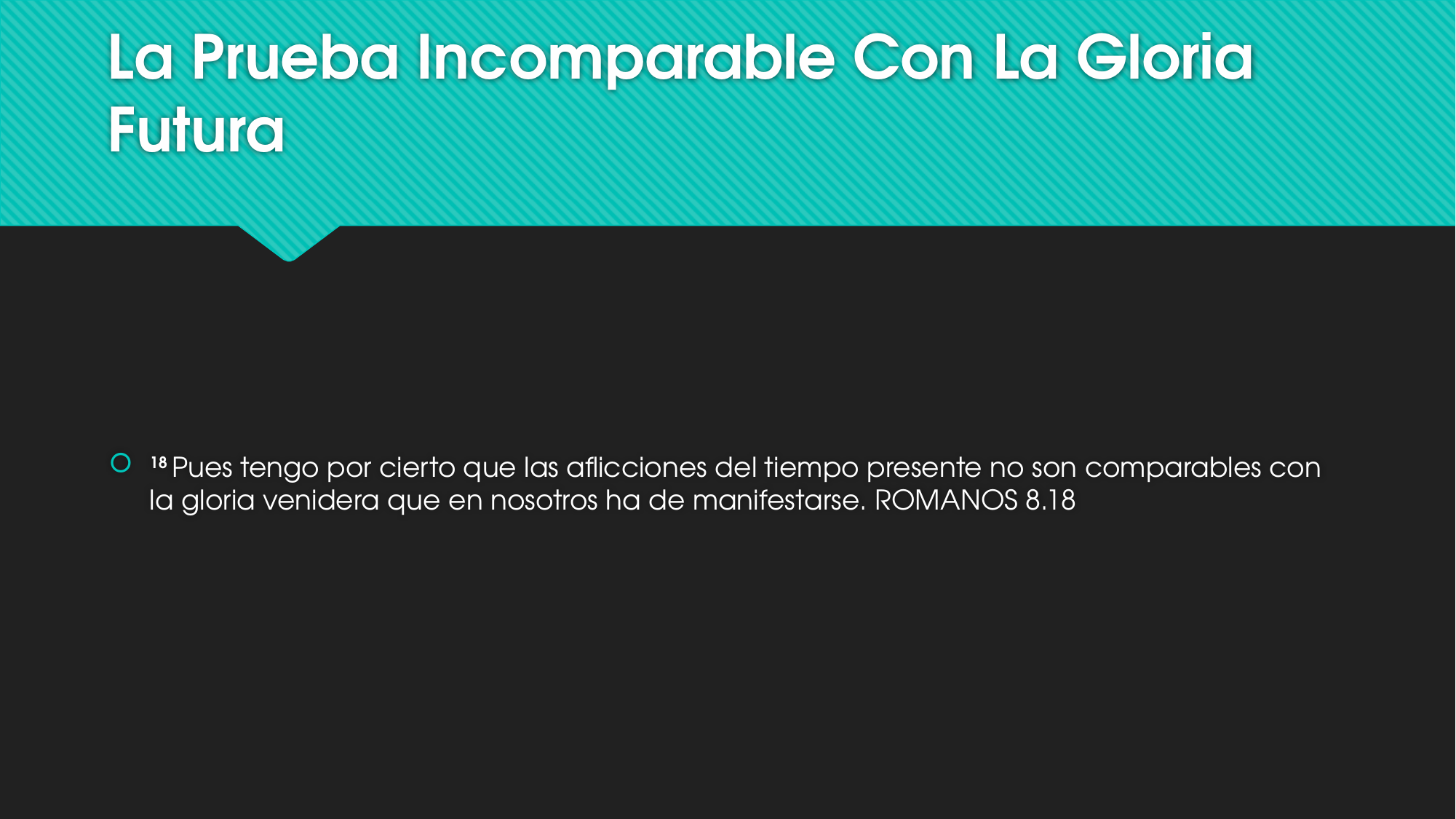

# La Prueba Incomparable Con La Gloria Futura
18 Pues tengo por cierto que las aflicciones del tiempo presente no son comparables con la gloria venidera que en nosotros ha de manifestarse. ROMANOS 8.18